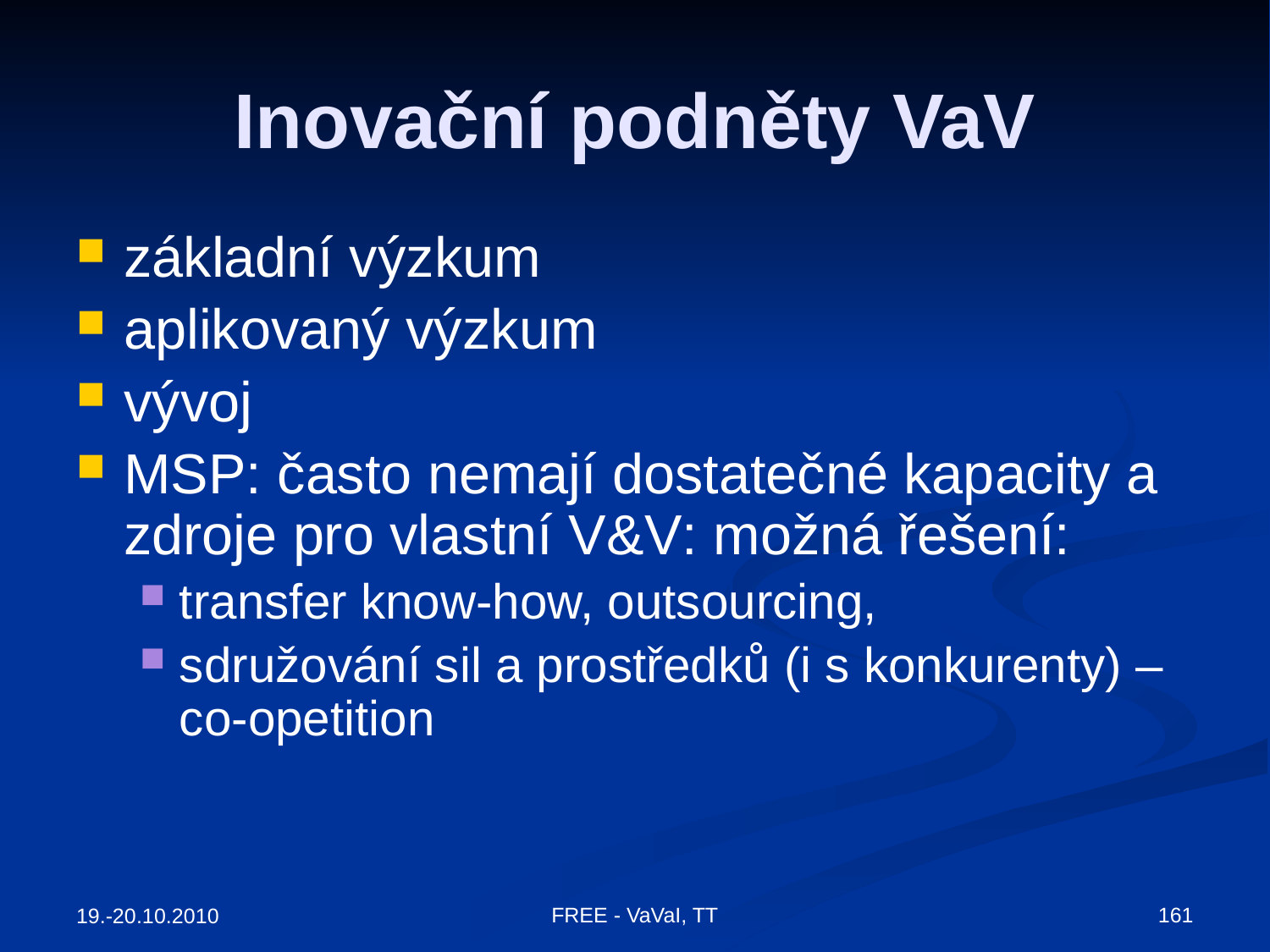

# Inovační podněty VaV
základní výzkum
aplikovaný výzkum
vývoj
MSP: často nemají dostatečné kapacity a zdroje pro vlastní V&V: možná řešení:
transfer know-how, outsourcing,
sdružování sil a prostředků (i s konkurenty) – co-opetition
FREE - VaVaI, TT
161
19.-20.10.2010